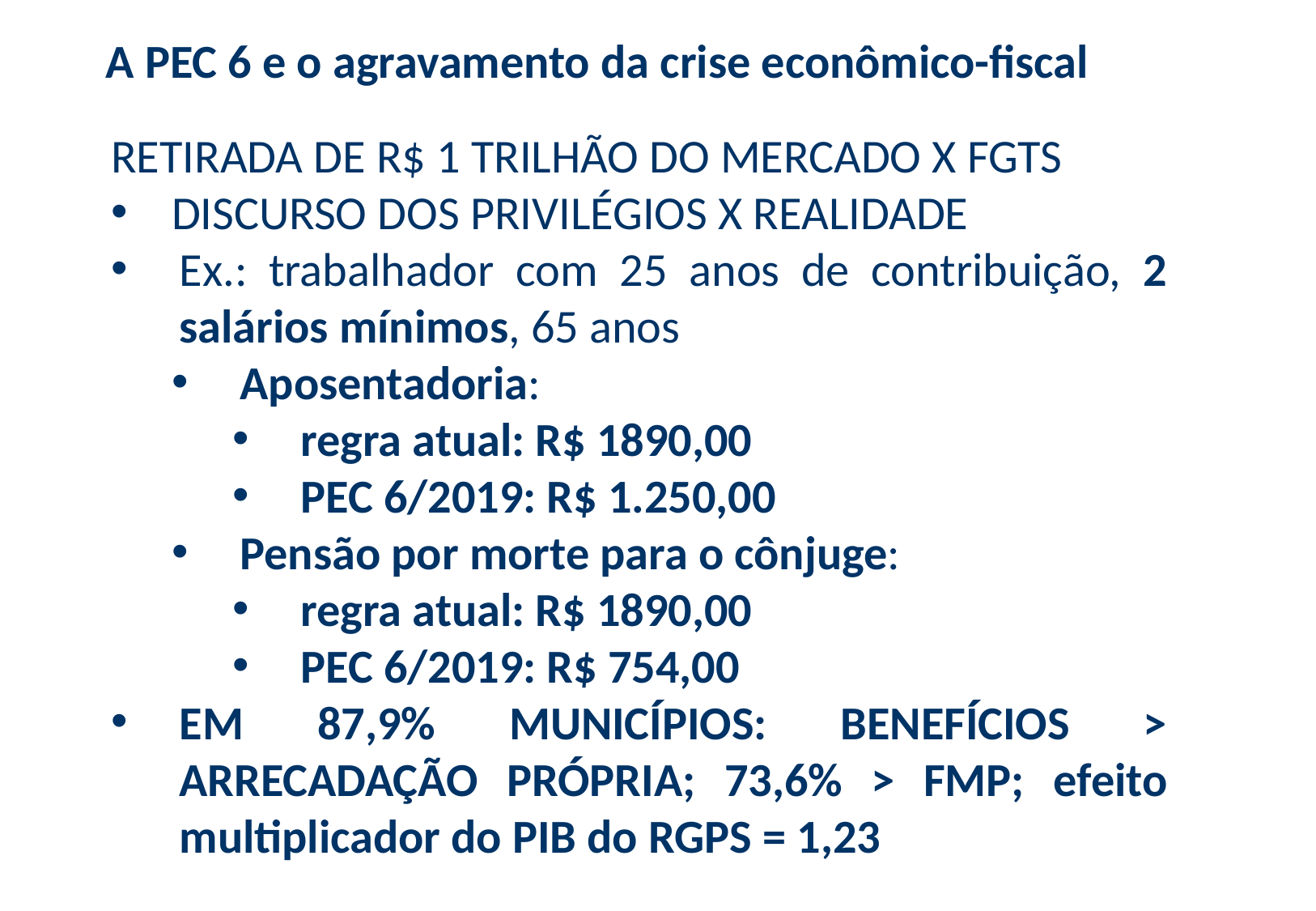

A PEC 6 e o agravamento da crise econômico-fiscal
RETIRADA DE R$ 1 TRILHÃO DO MERCADO X FGTS
DISCURSO DOS PRIVILÉGIOS X REALIDADE
Ex.: trabalhador com 25 anos de contribuição, 2 salários mínimos, 65 anos
Aposentadoria:
regra atual: R$ 1890,00
PEC 6/2019: R$ 1.250,00
Pensão por morte para o cônjuge:
regra atual: R$ 1890,00
PEC 6/2019: R$ 754,00
EM 87,9% MUNICÍPIOS: BENEFÍCIOS > ARRECADAÇÃO PRÓPRIA; 73,6% > FMP; efeito multiplicador do PIB do RGPS = 1,23
4